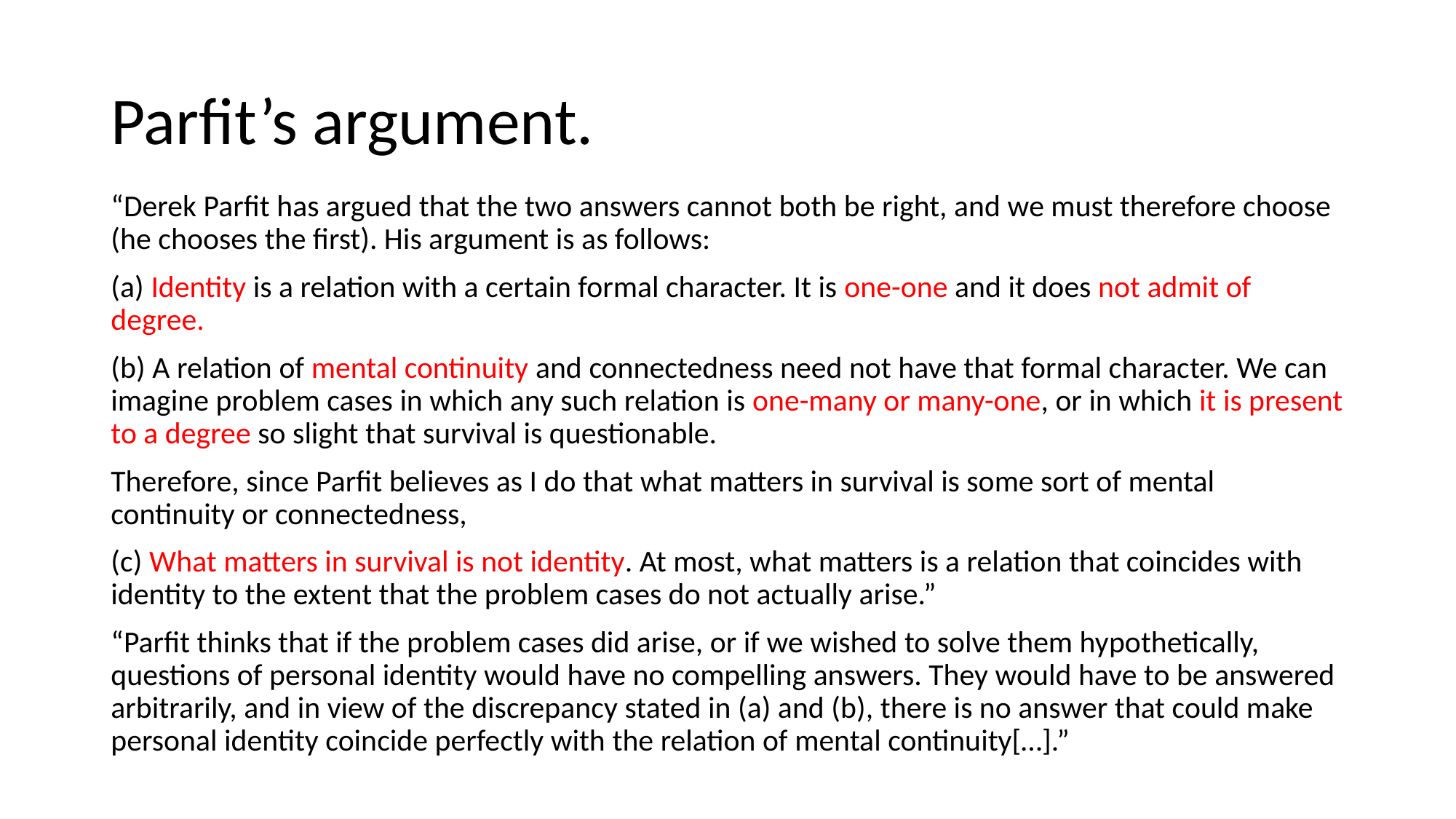

# Parfit’s argument.
“Derek Parfit has argued that the two answers cannot both be right, and we must therefore choose (he chooses the first). His argument is as follows:
(a) Identity is a relation with a certain formal character. It is one-one and it does not admit of degree.
(b) A relation of mental continuity and connectedness need not have that formal character. We can imagine problem cases in which any such relation is one-many or many-one, or in which it is present to a degree so slight that survival is questionable.
Therefore, since Parfit believes as I do that what matters in survival is some sort of mental continuity or connectedness,
(c) What matters in survival is not identity. At most, what matters is a relation that coincides with identity to the extent that the problem cases do not actually arise.”
“Parfit thinks that if the problem cases did arise, or if we wished to solve them hypothetically, questions of personal identity would have no compelling answers. They would have to be answered arbitrarily, and in view of the discrepancy stated in (a) and (b), there is no answer that could make personal identity coincide perfectly with the relation of mental continuity[…].”